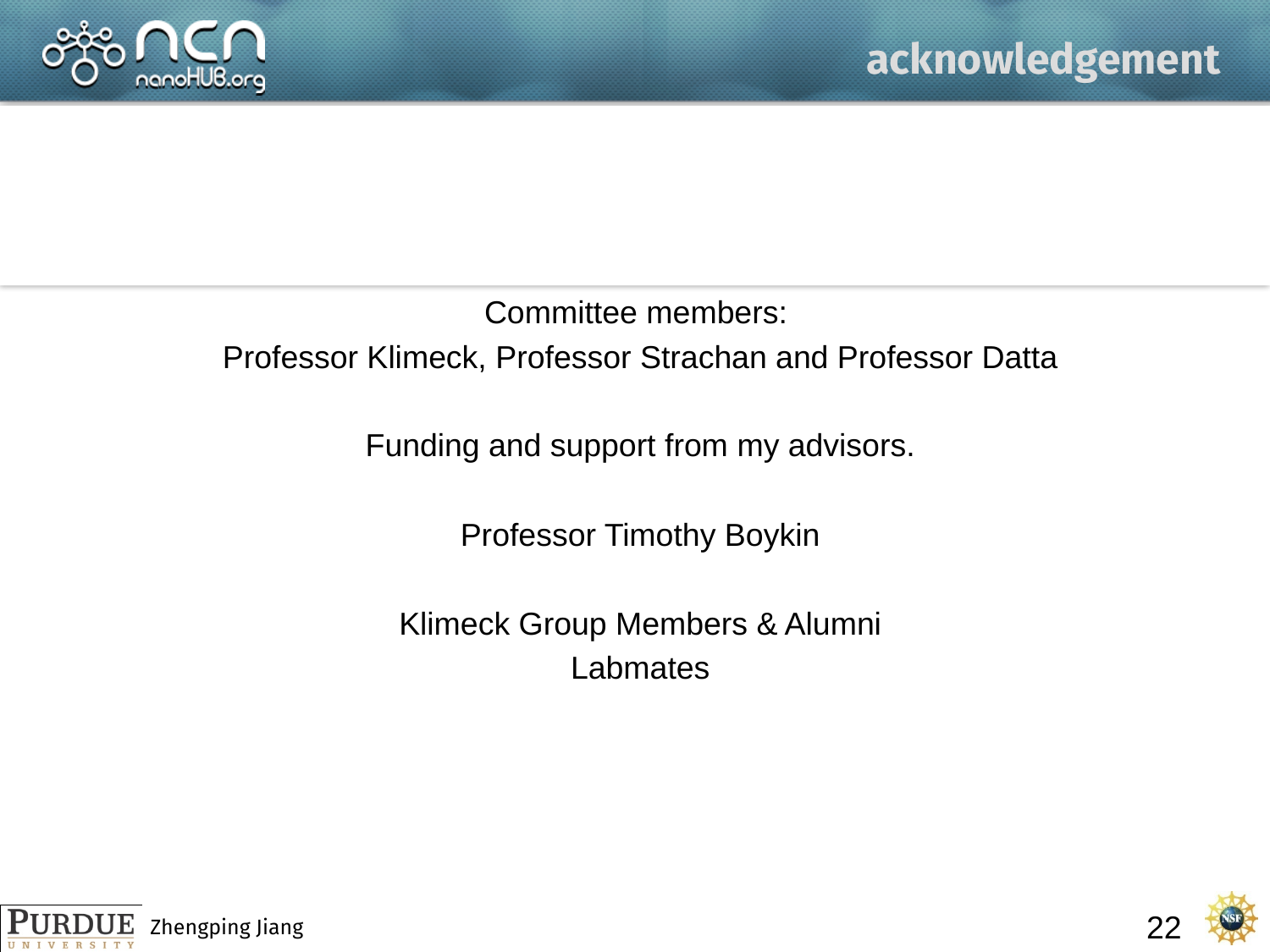

# acknowledgement
Committee members:
Professor Klimeck, Professor Strachan and Professor Datta

Funding and support from my advisors.

Professor Timothy Boykin

Klimeck Group Members & Alumni
Labmates

22